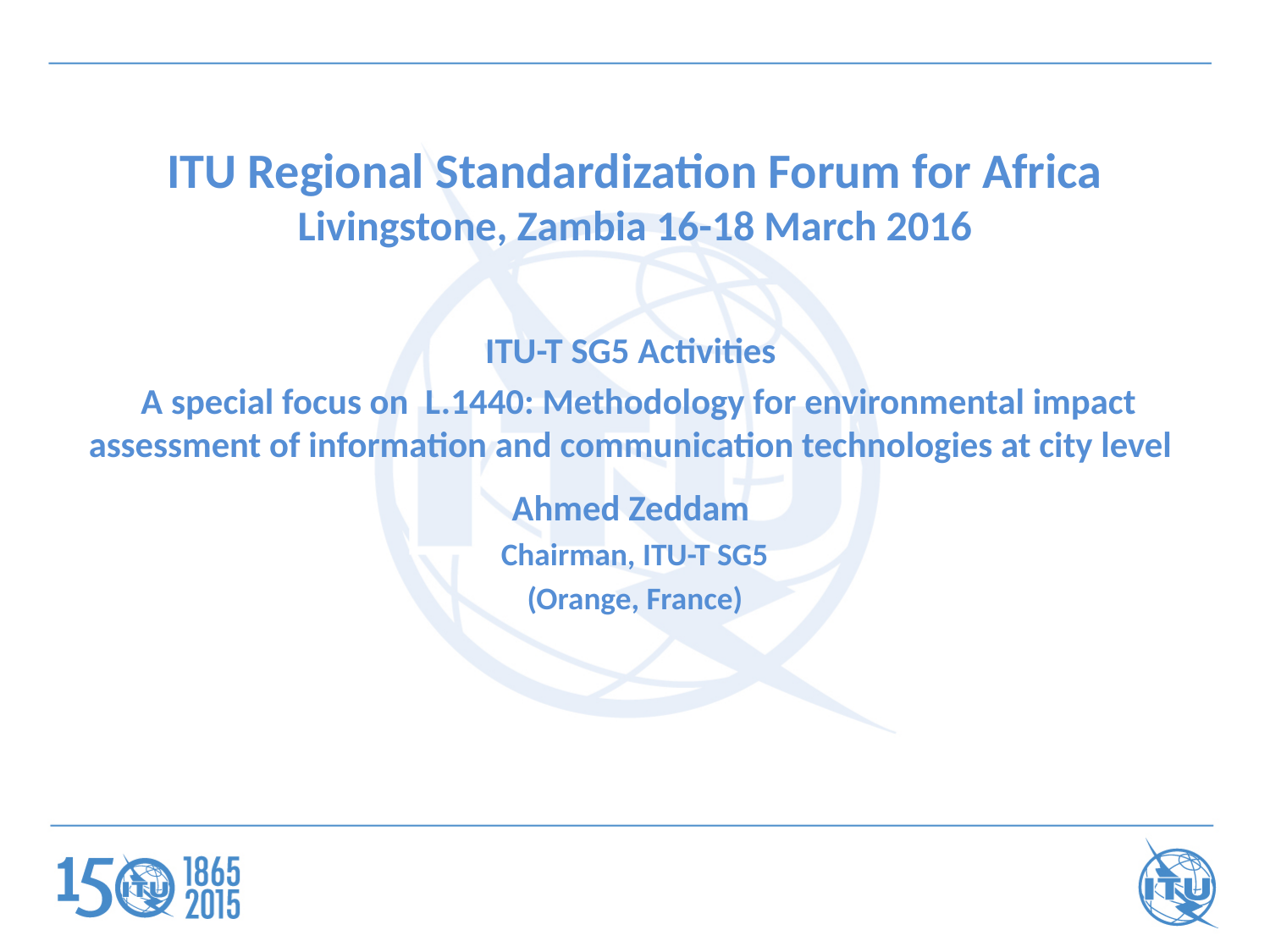

# ITU Regional Standardization Forum for Africa Livingstone, Zambia 16-18 March 2016
ITU-T SG5 Activities
 A special focus on  L.1440: Methodology for environmental impact assessment of information and communication technologies at city level

Ahmed Zeddam
Chairman, ITU-T SG5
(Orange, France)